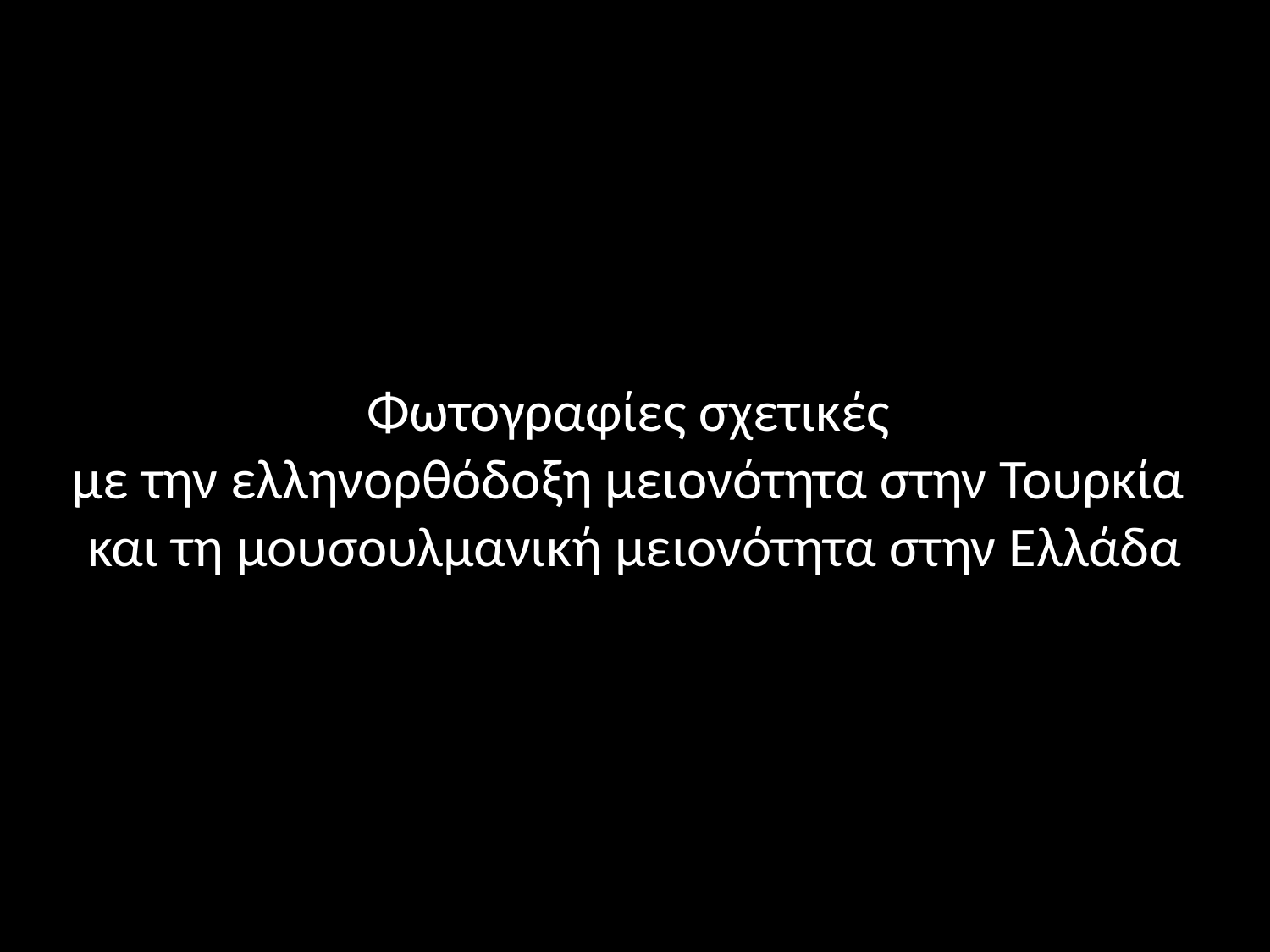

# Φωτογραφίες σχετικές με την ελληνορθόδοξη μειονότητα στην Τουρκία και τη μουσουλμανική μειονότητα στην Ελλάδα